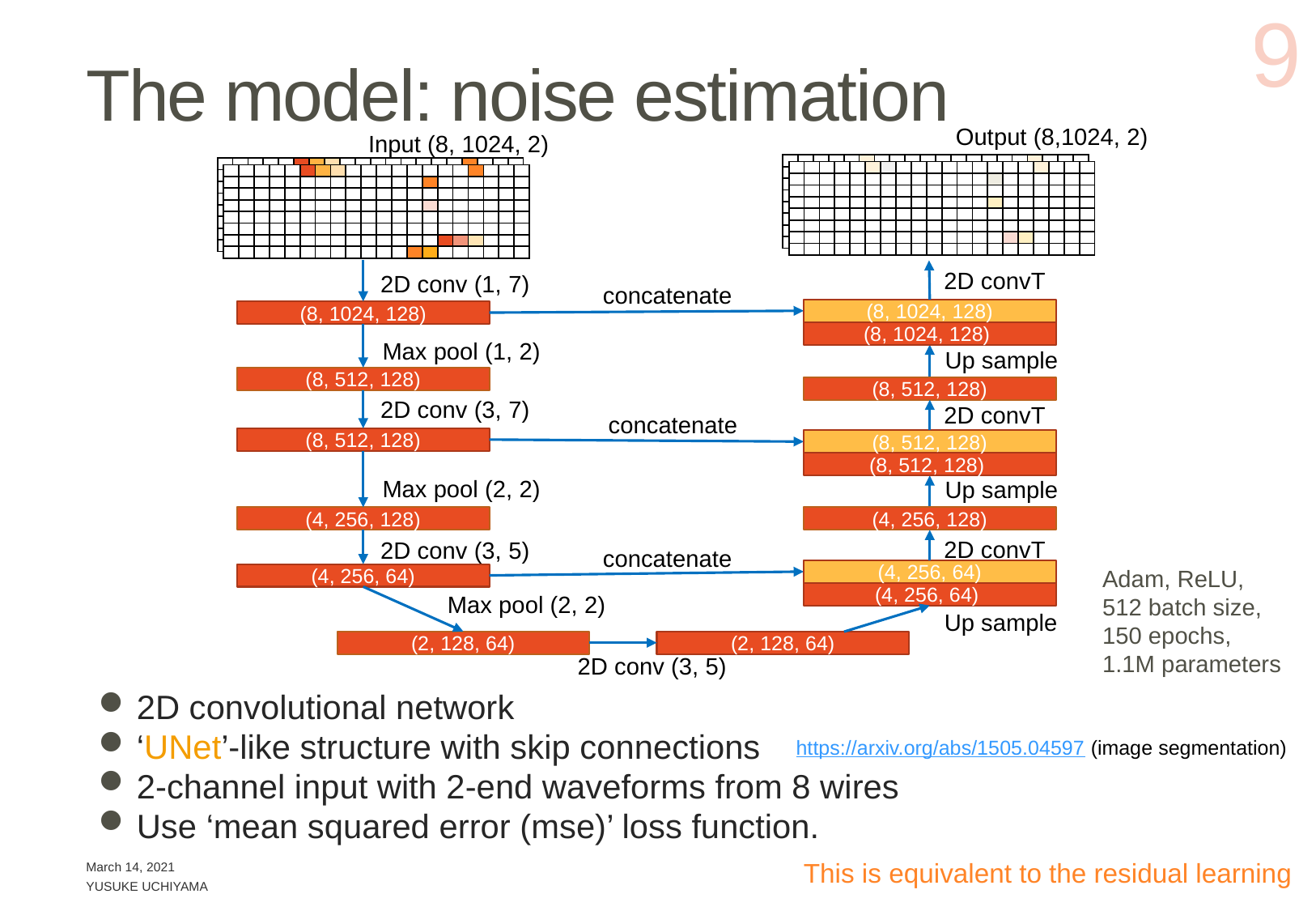

9
# The model: noise estimation
Output (8,1024, 2)
Input (8, 1024, 2)
|  |  |  |  |  |  |  |  |  |  |  |  |  |  |  |  |  |  |  |  |
| --- | --- | --- | --- | --- | --- | --- | --- | --- | --- | --- | --- | --- | --- | --- | --- | --- | --- | --- | --- |
|  |  |  |  |  |  |  |  |  |  |  |  |  |  |  |  |  |  |  |  |
|  |  |  |  |  |  |  |  |  |  |  |  |  |  |  |  |  |  |  |  |
|  |  |  |  |  |  |  |  |  |  |  |  |  |  |  |  |  |  |  |  |
|  |  |  |  |  |  |  |  |  |  |  |  |  |  |  |  |  |  |  |  |
|  |  |  |  |  |  |  |  |  |  |  |  |  |  |  |  |  |  |  |  |
|  |  |  |  |  |  |  |  |  |  |  |  |  |  |  |  |  |  |  |  |
|  |  |  |  |  |  |  |  |  |  |  |  |  |  |  |  |  |  |  |  |
|  |  |  |  |  |  |  |  |  |  |  |  |  |  |  |  |  |  |  |  |
| --- | --- | --- | --- | --- | --- | --- | --- | --- | --- | --- | --- | --- | --- | --- | --- | --- | --- | --- | --- |
|  |  |  |  |  |  |  |  |  |  |  |  |  |  |  |  |  |  |  |  |
|  |  |  |  |  |  |  |  |  |  |  |  |  |  |  |  |  |  |  |  |
|  |  |  |  |  |  |  |  |  |  |  |  |  |  |  |  |  |  |  |  |
|  |  |  |  |  |  |  |  |  |  |  |  |  |  |  |  |  |  |  |  |
|  |  |  |  |  |  |  |  |  |  |  |  |  |  |  |  |  |  |  |  |
|  |  |  |  |  |  |  |  |  |  |  |  |  |  |  |  |  |  |  |  |
|  |  |  |  |  |  |  |  |  |  |  |  |  |  |  |  |  |  |  |  |
|  |  |  |  |  |  |  |  |  |  |  |  |  |  |  |  |  |  |  |  |
| --- | --- | --- | --- | --- | --- | --- | --- | --- | --- | --- | --- | --- | --- | --- | --- | --- | --- | --- | --- |
|  |  |  |  |  |  |  |  |  |  |  |  |  |  |  |  |  |  |  |  |
|  |  |  |  |  |  |  |  |  |  |  |  |  |  |  |  |  |  |  |  |
|  |  |  |  |  |  |  |  |  |  |  |  |  |  |  |  |  |  |  |  |
|  |  |  |  |  |  |  |  |  |  |  |  |  |  |  |  |  |  |  |  |
|  |  |  |  |  |  |  |  |  |  |  |  |  |  |  |  |  |  |  |  |
|  |  |  |  |  |  |  |  |  |  |  |  |  |  |  |  |  |  |  |  |
|  |  |  |  |  |  |  |  |  |  |  |  |  |  |  |  |  |  |  |  |
|  |  |  |  |  |  |  |  |  |  |  |  |  |  |  |  |  |  |  |  |
| --- | --- | --- | --- | --- | --- | --- | --- | --- | --- | --- | --- | --- | --- | --- | --- | --- | --- | --- | --- |
|  |  |  |  |  |  |  |  |  |  |  |  |  |  |  |  |  |  |  |  |
|  |  |  |  |  |  |  |  |  |  |  |  |  |  |  |  |  |  |  |  |
|  |  |  |  |  |  |  |  |  |  |  |  |  |  |  |  |  |  |  |  |
|  |  |  |  |  |  |  |  |  |  |  |  |  |  |  |  |  |  |  |  |
|  |  |  |  |  |  |  |  |  |  |  |  |  |  |  |  |  |  |  |  |
|  |  |  |  |  |  |  |  |  |  |  |  |  |  |  |  |  |  |  |  |
|  |  |  |  |  |  |  |  |  |  |  |  |  |  |  |  |  |  |  |  |
2D convT
2D conv (1, 7)
concatenate
(8, 1024, 128)
(8, 1024, 128)
(8, 1024, 128)
Max pool (1, 2)
Up sample
(8, 512, 128)
(8, 512, 128)
2D conv (3, 7)
2D convT
concatenate
(8, 512, 128)
(8, 512, 128)
(8, 512, 128)
Max pool (2, 2)
Up sample
(4, 256, 128)
(4, 256, 128)
2D convT
2D conv (3, 5)
concatenate
Adam, ReLU,
512 batch size,
150 epochs,
1.1M parameters
(4, 256, 64)
(4, 256, 64)
(4, 256, 64)
Max pool (2, 2)
 Up sample
(2, 128, 64)
(2, 128, 64)
2D conv (3, 5)
2D convolutional network
‘UNet’-like structure with skip connections
2-channel input with 2-end waveforms from 8 wires
Use ‘mean squared error (mse)’ loss function.
https://arxiv.org/abs/1505.04597 (image segmentation)
 This is equivalent to the residual learning
March 14, 2021
Yusuke UCHIYAMA